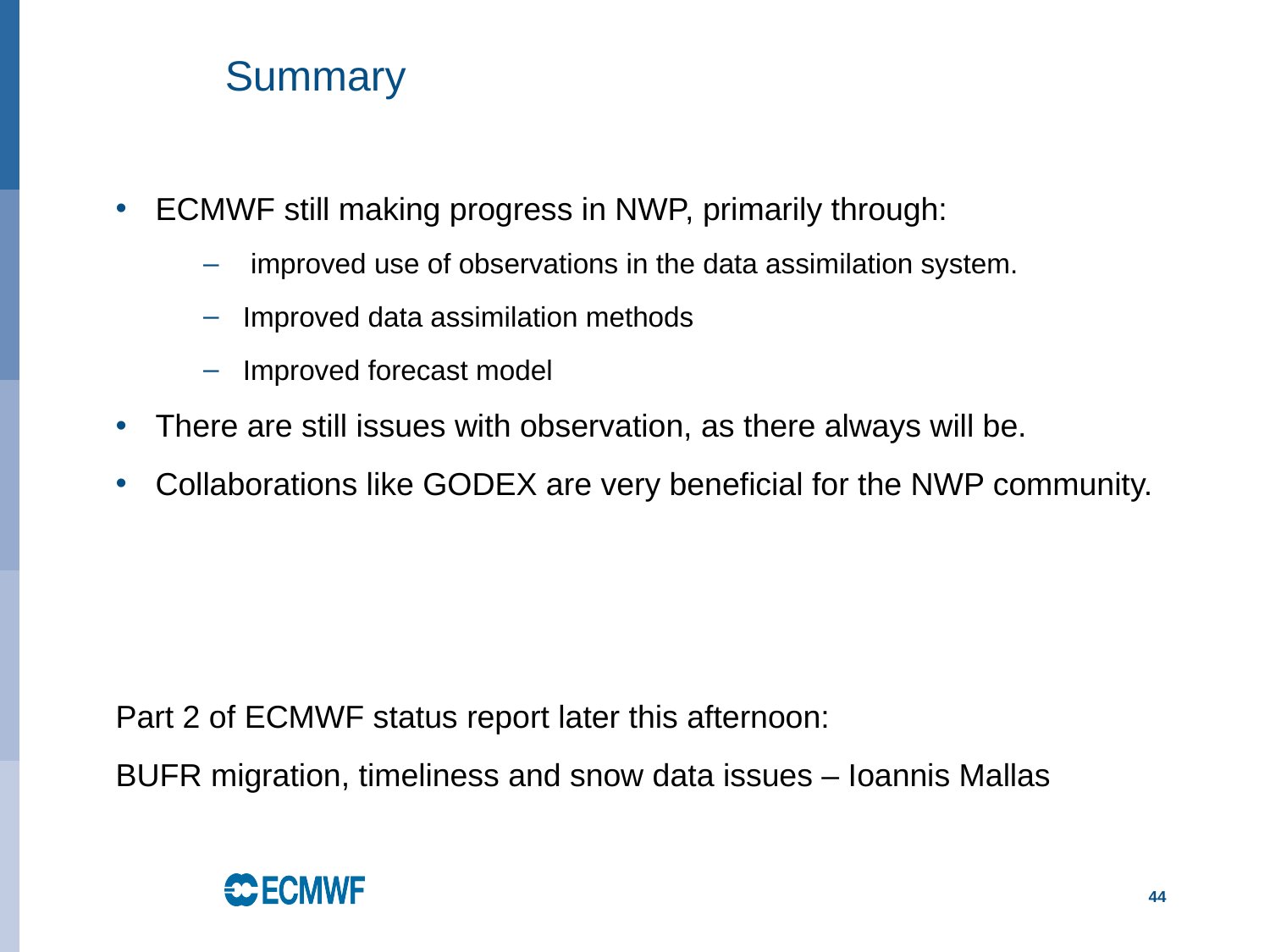

# Summary

ECMWF still making progress in NWP, primarily through:
 improved use of observations in the data assimilation system.
Improved data assimilation methods
Improved forecast model
There are still issues with observation, as there always will be.
Collaborations like GODEX are very beneficial for the NWP community.

Part 2 of ECMWF status report later this afternoon:
BUFR migration, timeliness and snow data issues – Ioannis Mallas

44